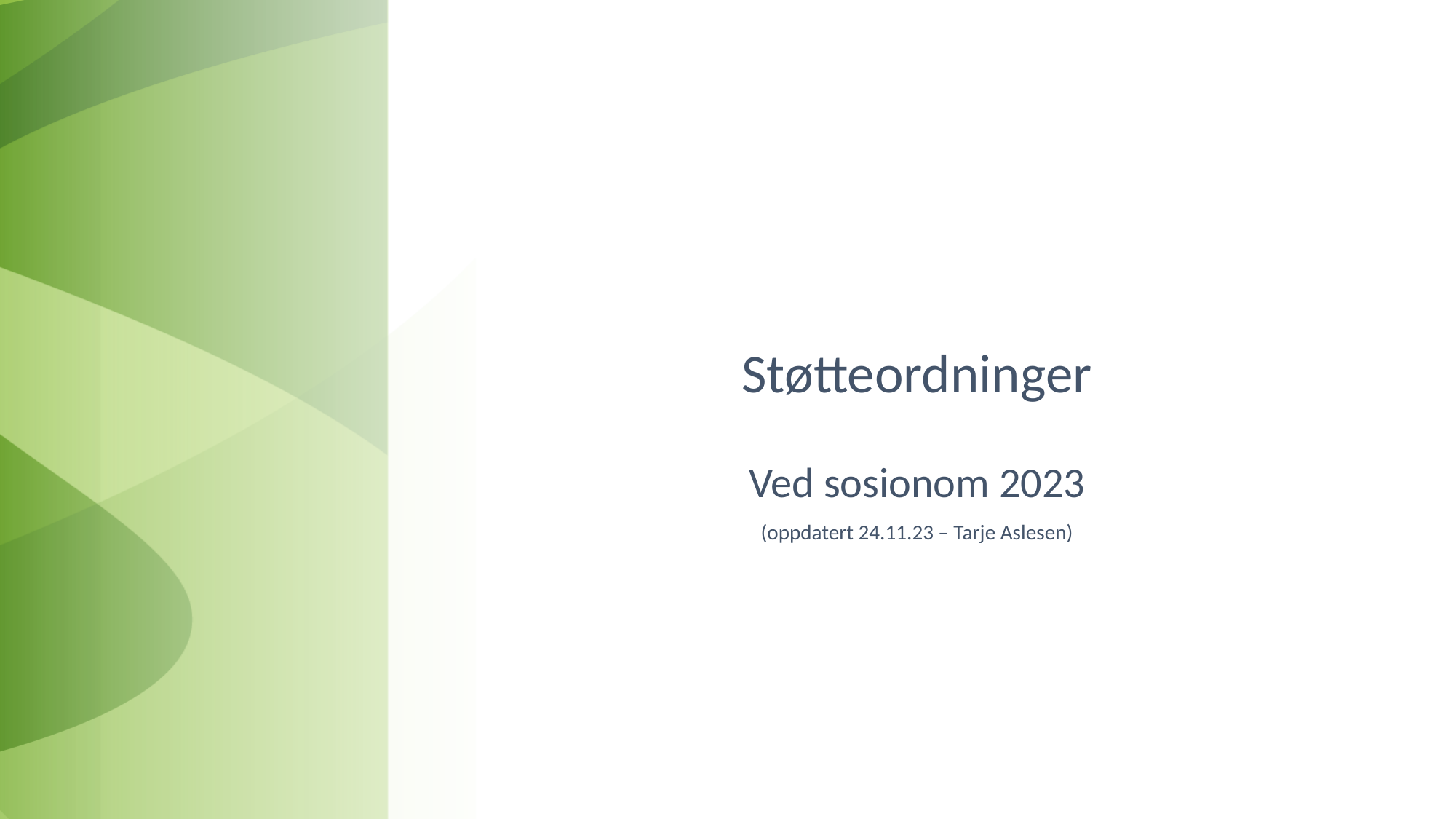

# Støtteordninger
Ved sosionom 2023
(oppdatert 24.11.23 – Tarje Aslesen)